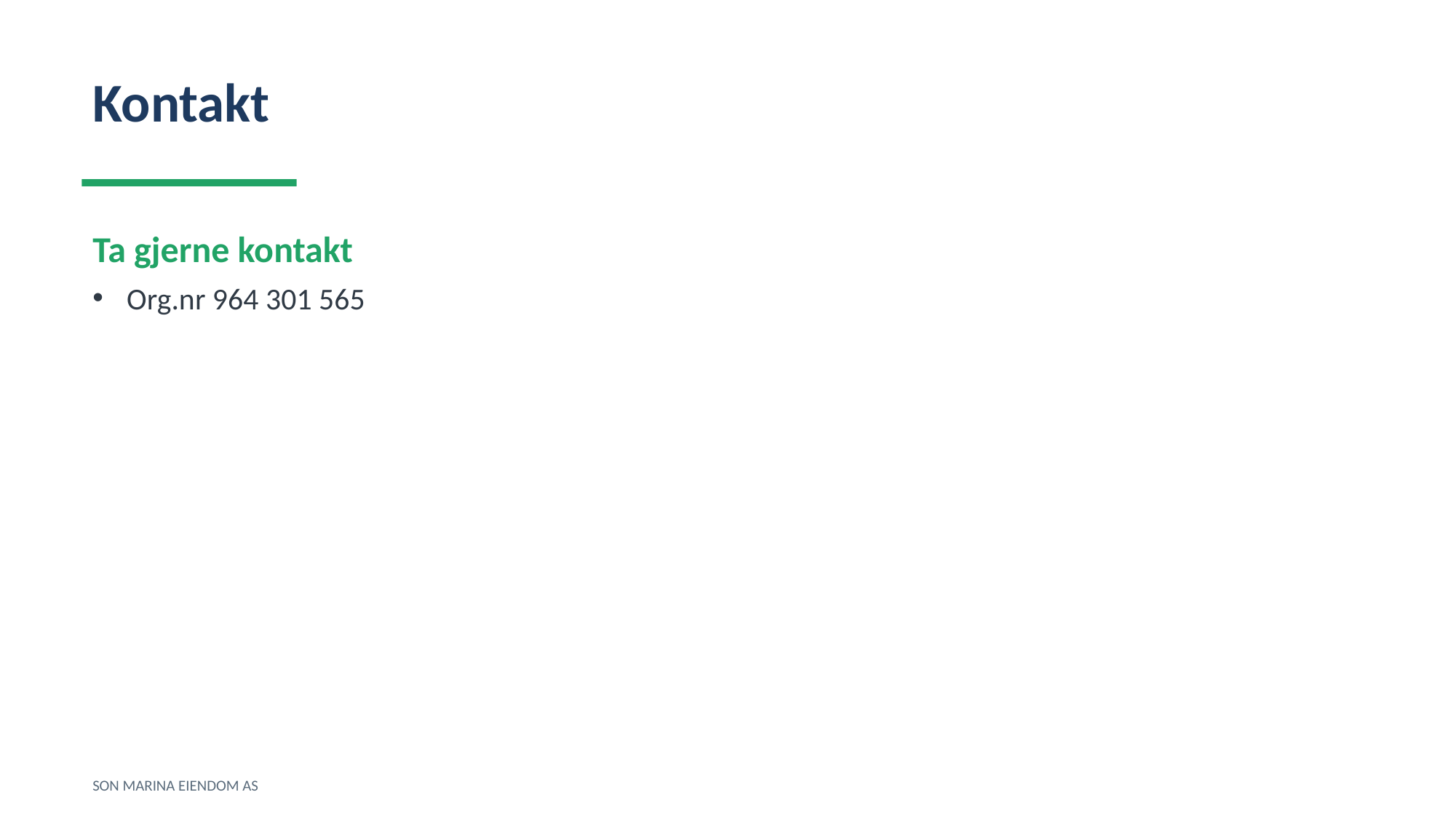

Kontakt

Ta gjerne kontakt
Org.nr 964 301 565
SON MARINA EIENDOM AS